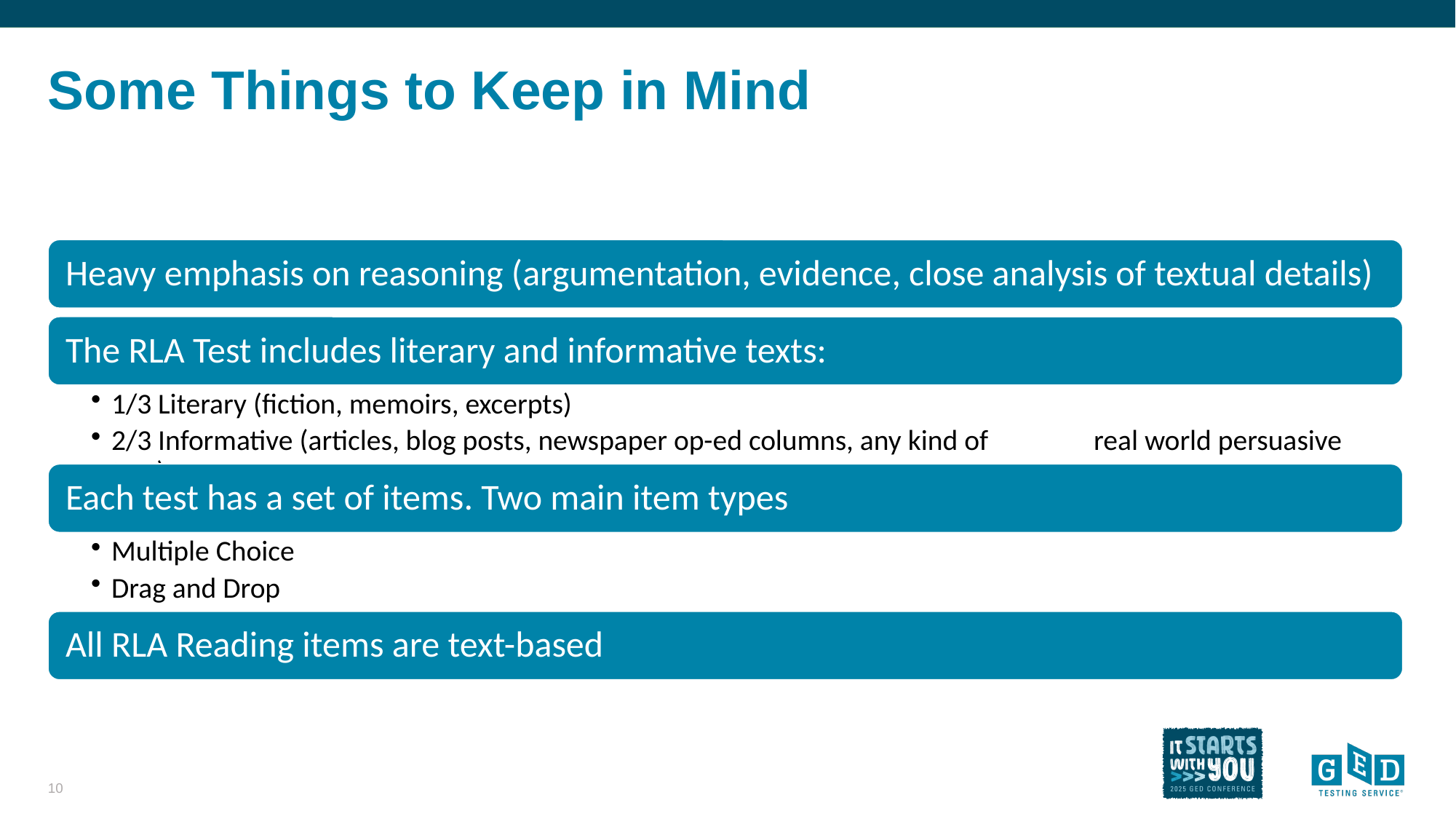

# Some Things to Keep in Mind
Heavy emphasis on reasoning (argumentation, evidence, close analysis of textual details)
The RLA Test includes literary and informative texts:
1/3 Literary (fiction, memoirs, excerpts)
2/3 Informative (articles, blog posts, newspaper op-ed columns, any kind of 	real world persuasive text)
Each test has a set of items. Two main item types
Multiple Choice
Drag and Drop
All RLA Reading items are text-based
10